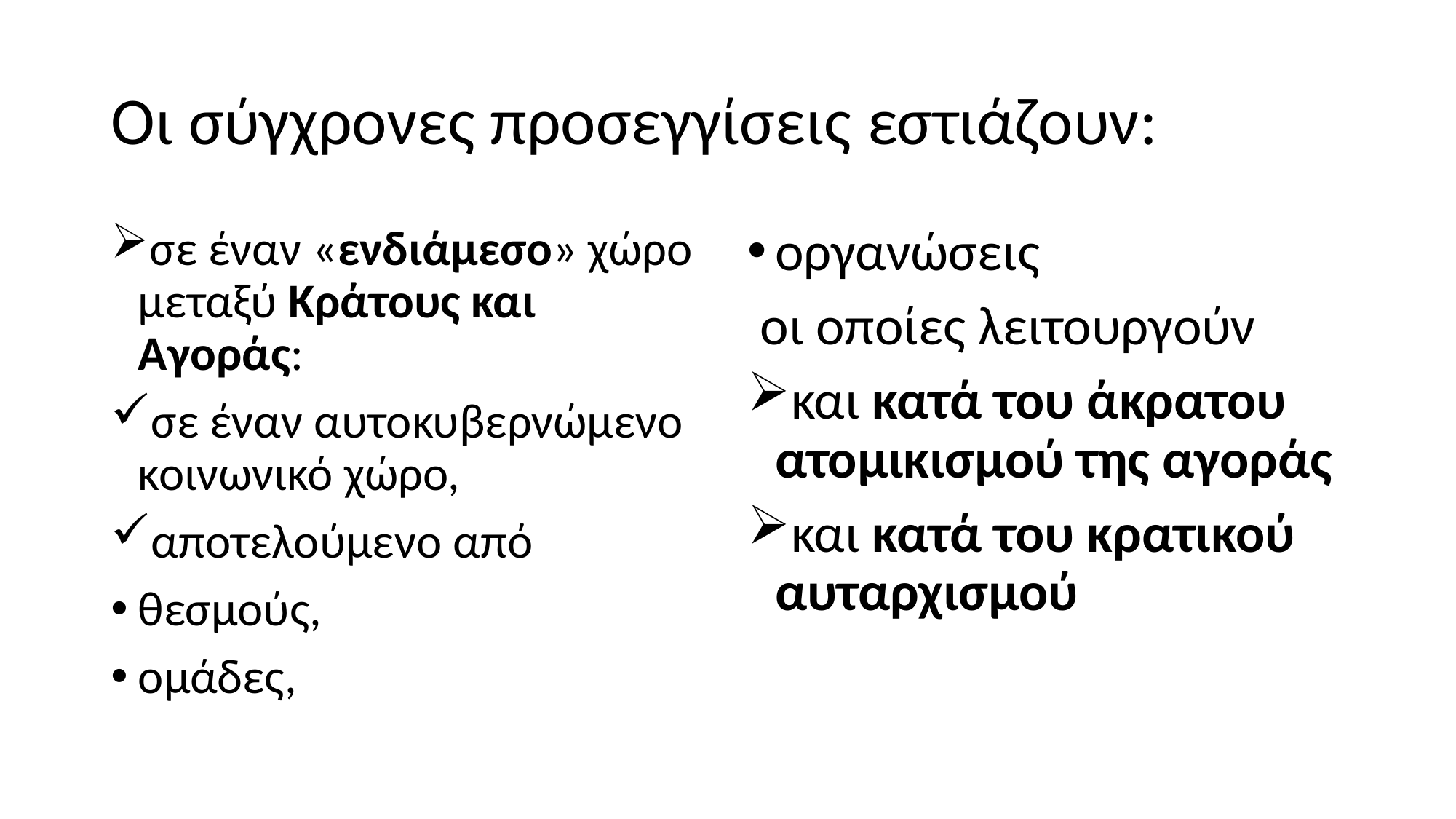

# Οι σύγχρονες προσεγγίσεις εστιάζουν:
σε έναν «ενδιάμεσο» χώρο μεταξύ Κράτους και Αγοράς:
σε έναν αυτοκυβερνώμενο κοινωνικό χώρο,
αποτελούμενο από
θεσμούς,
ομάδες,
οργανώσεις
 οι οποίες λειτουργούν
και κατά του άκρατου ατομικισμού της αγοράς
και κατά του κρατικού αυταρχισμού